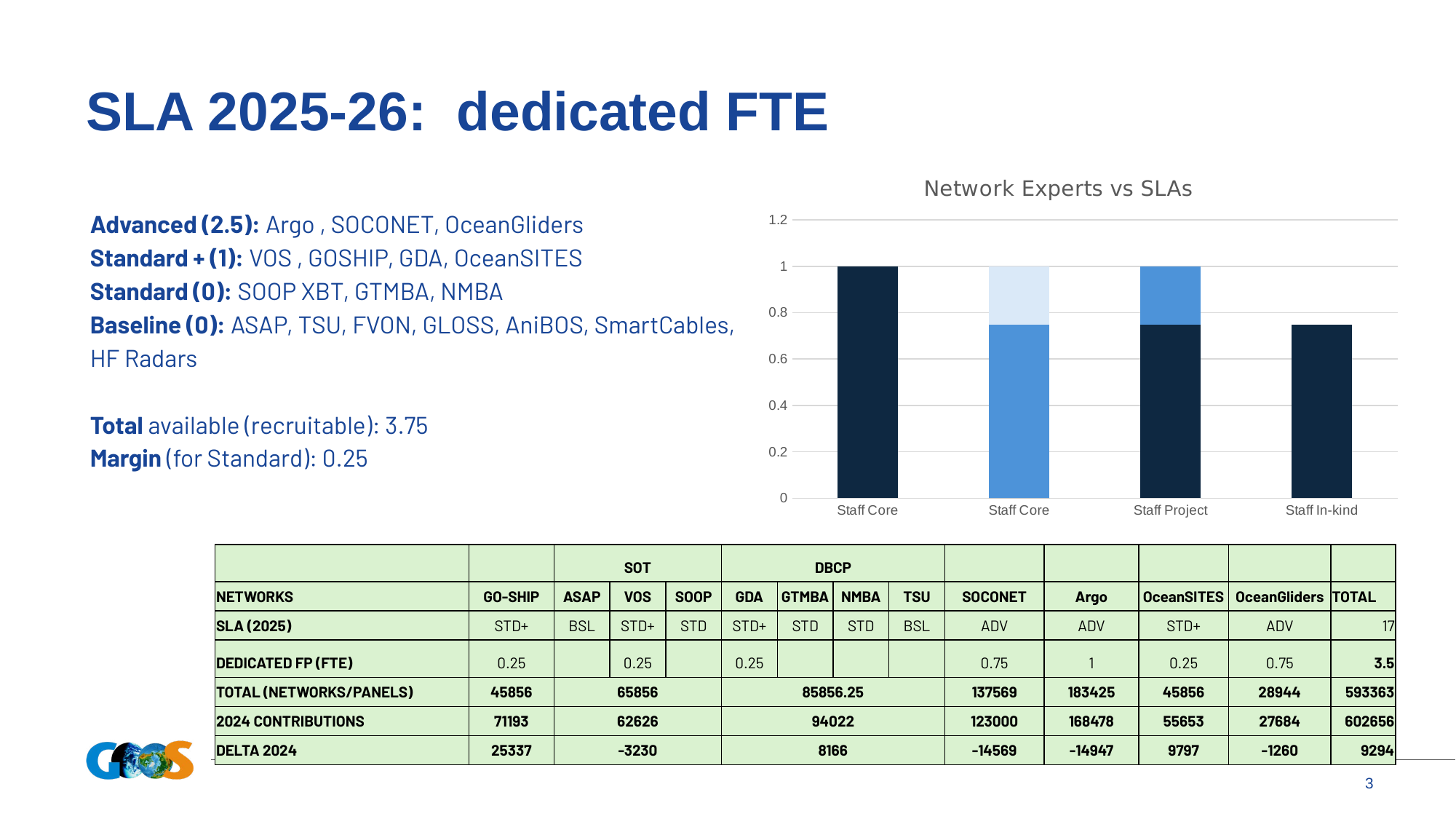

# SLA 2025-26:  dedicated FTE

### Chart: Network Experts vs SLAs

| Category | ADV | STD+ | STD |
|---|---|---|---|
| Staff Core | 1.0 | 0.0 | 0.0 |
| Staff Core | 0.0 | 0.75 | 0.25 |
| Staff Project | 0.75 | 0.25 | 0.0 |
| Staff In-kind | 0.75 | None | None |
Advanced (2.5): Argo , SOCONET, OceanGliders
Standard + (1): VOS , GOSHIP, GDA, OceanSITES
Standard (0): SOOP XBT, GTMBA, NMBA
Baseline (0): ASAP, TSU, FVON, GLOSS, AniBOS, SmartCables, HF Radars

Total available (recruitable): 3.75
Margin (for Standard): 0.25
|  |  | SOT |  |  | DBCP |  |  |  |  |  |  |  |  |
| --- | --- | --- | --- | --- | --- | --- | --- | --- | --- | --- | --- | --- | --- |
| NETWORKS | GO-SHIP | ASAP | VOS | SOOP | GDA | GTMBA | NMBA | TSU | SOCONET | Argo | OceanSITES | OceanGliders | TOTAL |
| SLA (2025) | STD+ | BSL | STD+ | STD | STD+ | STD | STD | BSL | ADV | ADV | STD+ | ADV | 17 |
| DEDICATED FP (FTE) | 0.25 |  | 0.25 |  | 0.25 |  |  |  | 0.75 | 1 | 0.25 | 0.75 | 3.5 |
| TOTAL (NETWORKS/PANELS) | 45856 | 65856 |  |  | 85856.25 |  |  |  | 137569 | 183425 | 45856 | 28944 | 593363 |
| 2024 CONTRIBUTIONS | 71193 | 62626 |  |  | 94022 |  |  |  | 123000 | 168478 | 55653 | 27684 | 602656 |
| DELTA 2024 | 25337 | -3230 |  |  | 8166 |  |  |  | -14569 | -14947 | 9797 | -1260 | 9294 |
3